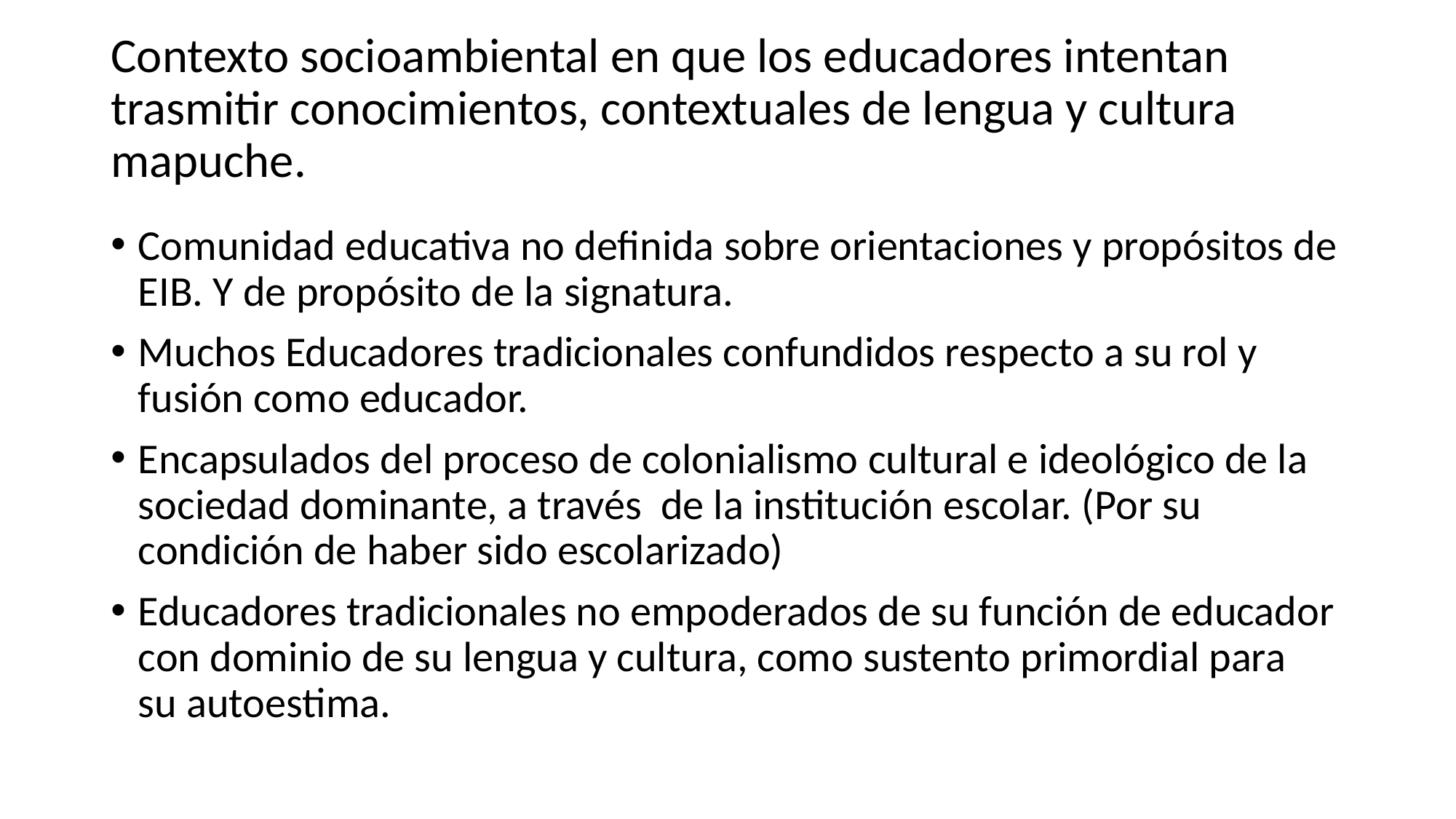

# Contexto socioambiental en que los educadores intentan trasmitir conocimientos, contextuales de lengua y cultura mapuche.
Comunidad educativa no definida sobre orientaciones y propósitos de EIB. Y de propósito de la signatura.
Muchos Educadores tradicionales confundidos respecto a su rol y fusión como educador.
Encapsulados del proceso de colonialismo cultural e ideológico de la sociedad dominante, a través  de la institución escolar. (Por su condición de haber sido escolarizado)
Educadores tradicionales no empoderados de su función de educador con dominio de su lengua y cultura, como sustento primordial para  su autoestima.